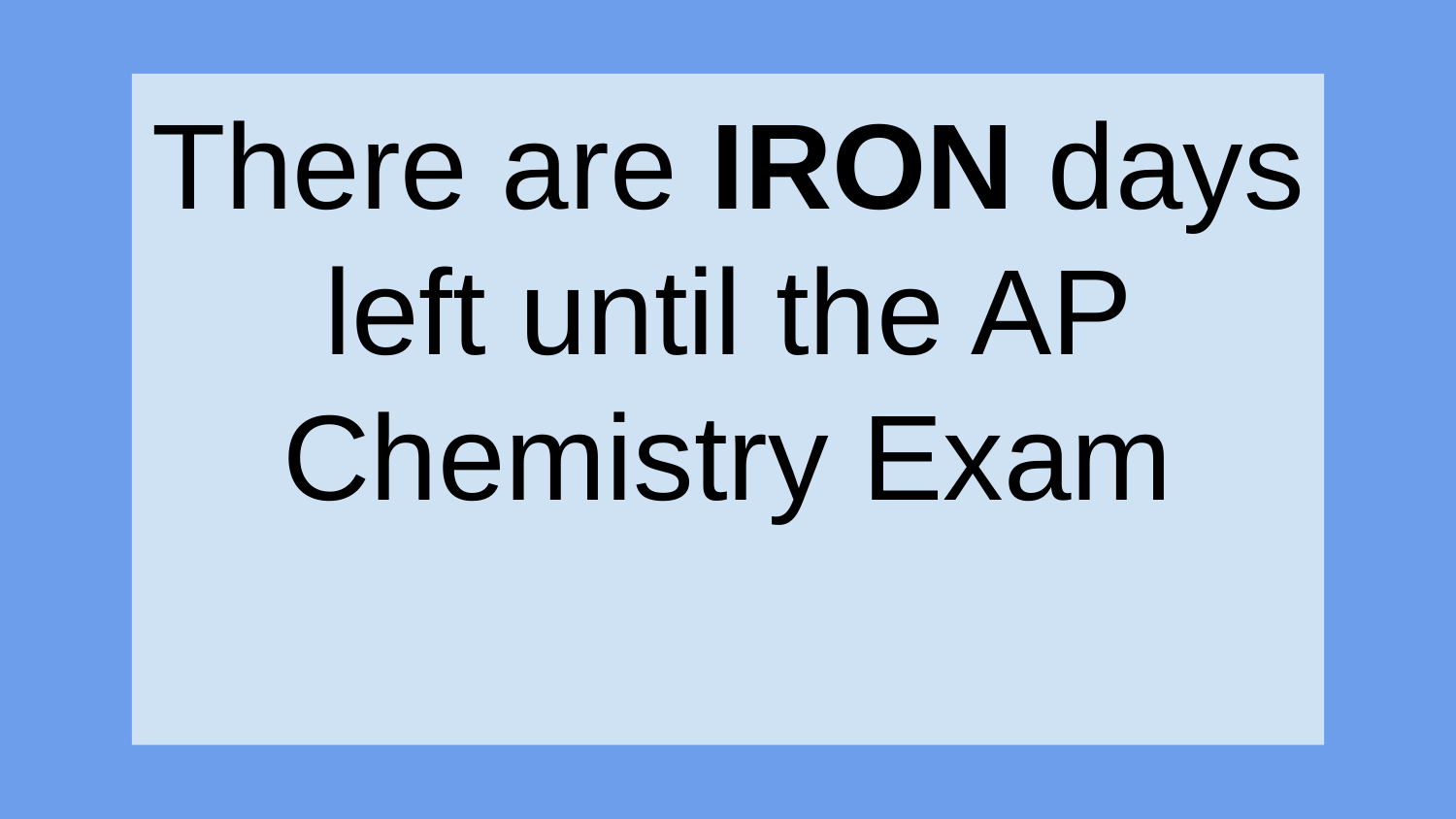

There are IRON days left until the AP Chemistry Exam